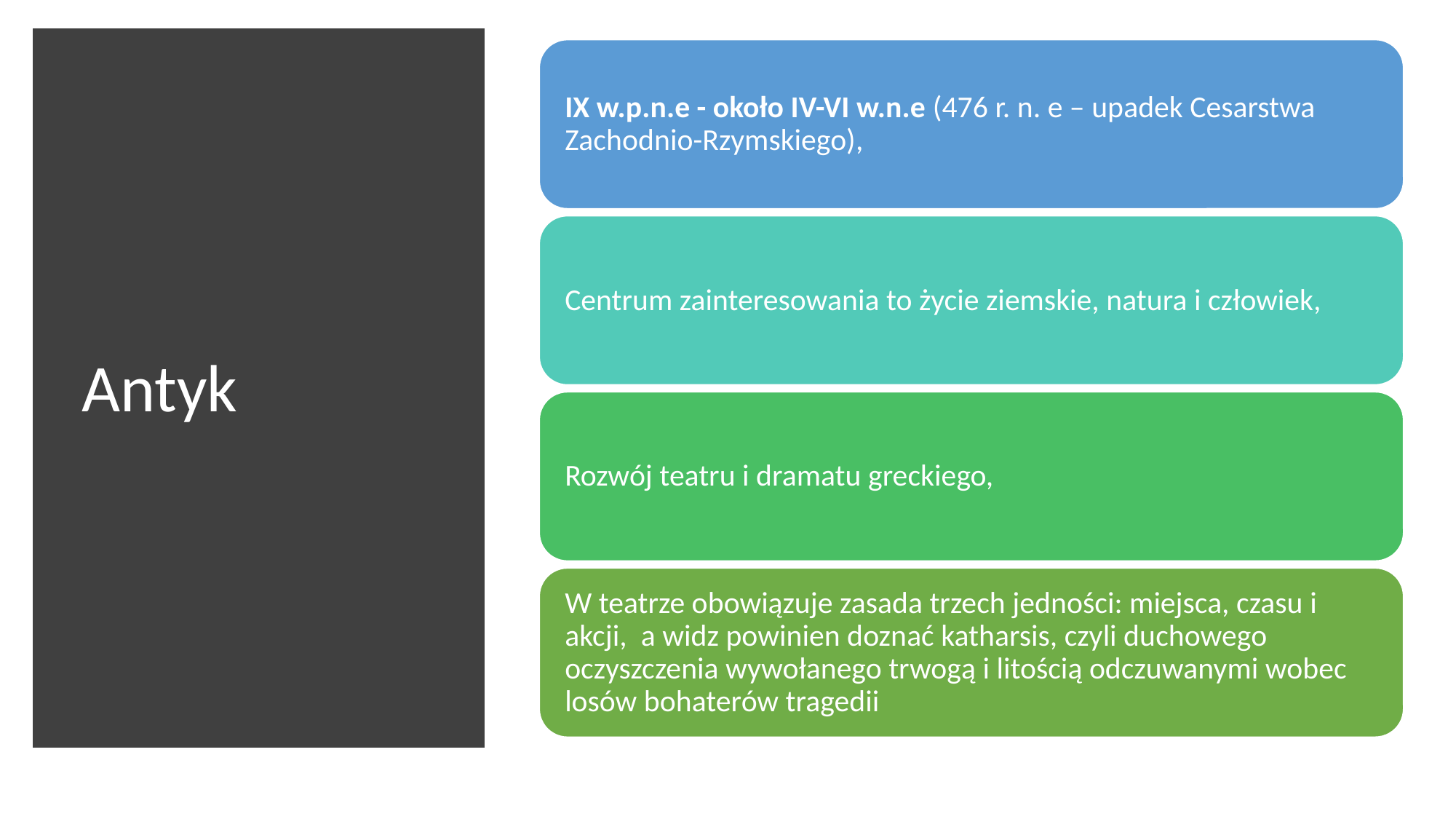

IX w.p.n.e - około IV-VI w.n.e (476 r. n. e – upadek Cesarstwa Zachodnio-Rzymskiego),
Centrum zainteresowania to życie ziemskie, natura i człowiek,
Rozwój teatru i dramatu greckiego,
W teatrze obowiązuje zasada trzech jedności: miejsca, czasu i akcji,  a widz powinien doznać katharsis, czyli duchowego oczyszczenia wywołanego trwogą i litością odczuwanymi wobec losów bohaterów tragedii
# Antyk